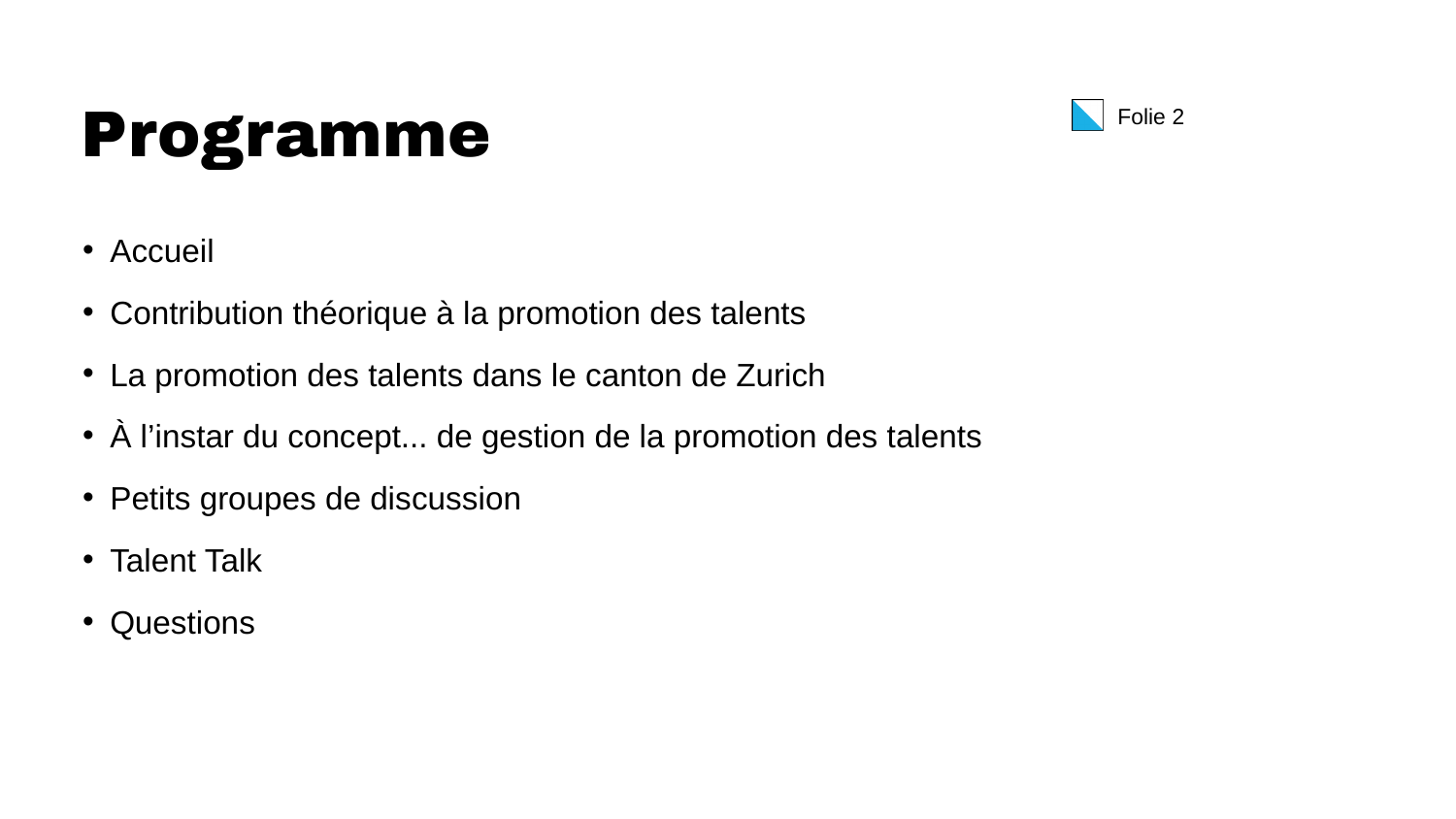

Programme
#
Accueil

Contribution théorique à la promotion des talents

La promotion des talents dans le canton de Zurich

À l’instar du concept... de gestion de la promotion des talents

Petits groupes de discussion

Talent Talk

Questions